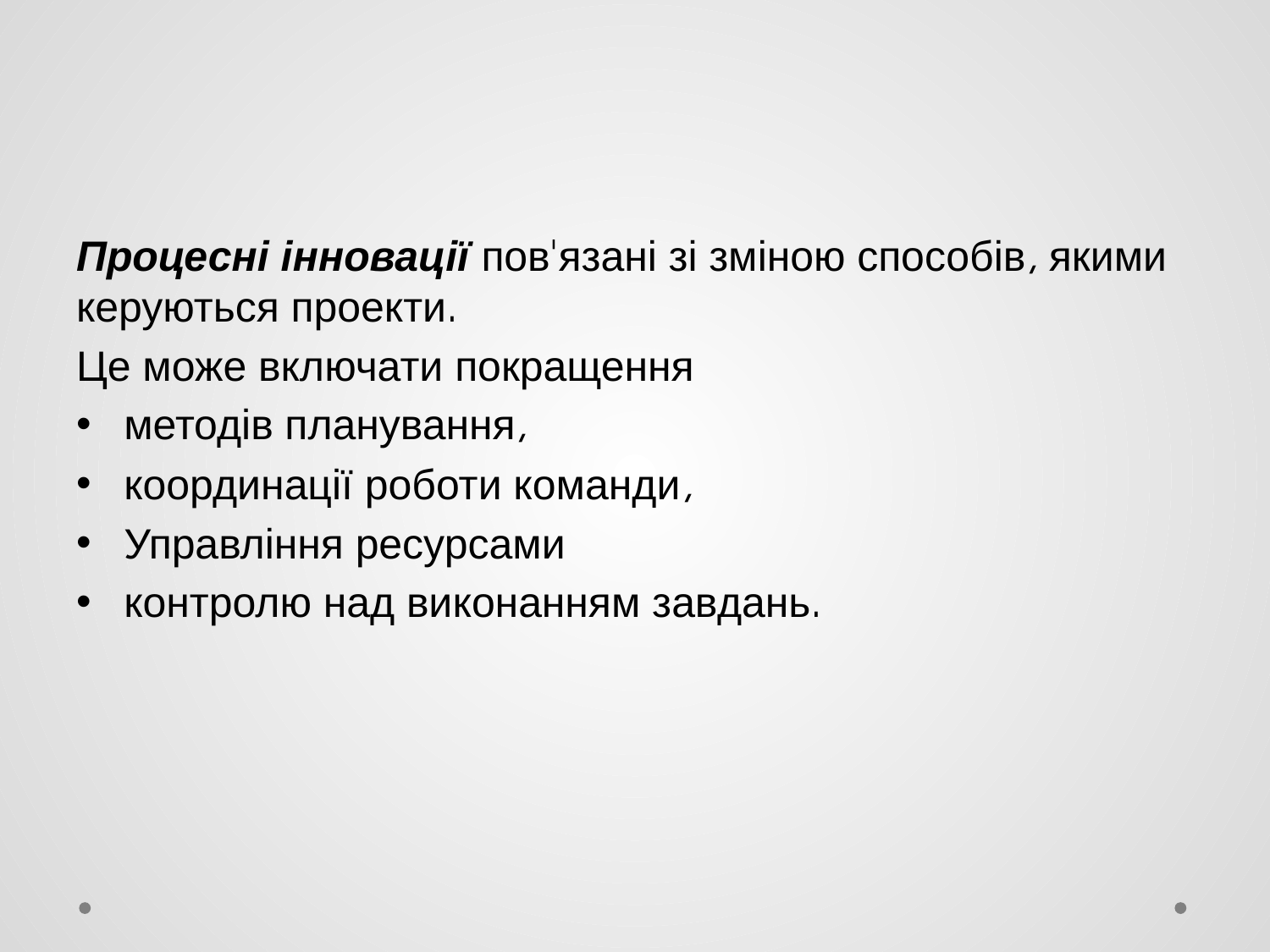

Процесні інновації пов'язані зі зміною способів, якими керуються проекти.
Це може включати покращення
методів планування,
координації роботи команди,
Управління ресурсами
контролю над виконанням завдань.